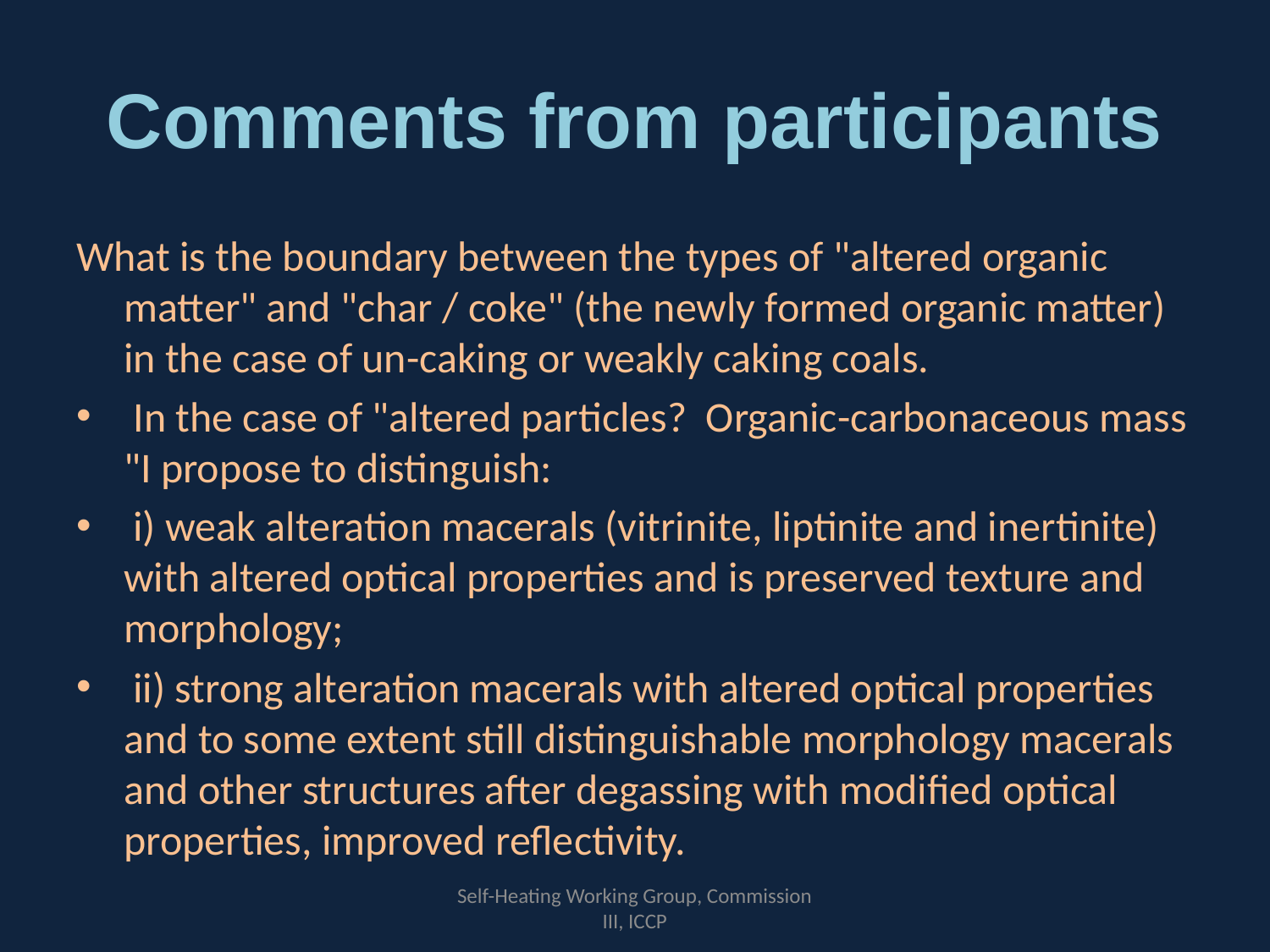

# Comments from participants
What is the boundary between the types of "altered organic matter" and "char / coke" (the newly formed organic matter) in the case of un-caking or weakly caking coals.
 In the case of "altered particles?  Organic-carbonaceous mass "I propose to distinguish:
 i) weak alteration macerals (vitrinite, liptinite and inertinite) with altered optical properties and is preserved texture and morphology;
 ii) strong alteration macerals with altered optical properties and to some extent still distinguishable morphology macerals and other structures after degassing with modified optical properties, improved reflectivity.

Self-Heating Working Group, Commission III, ICCP